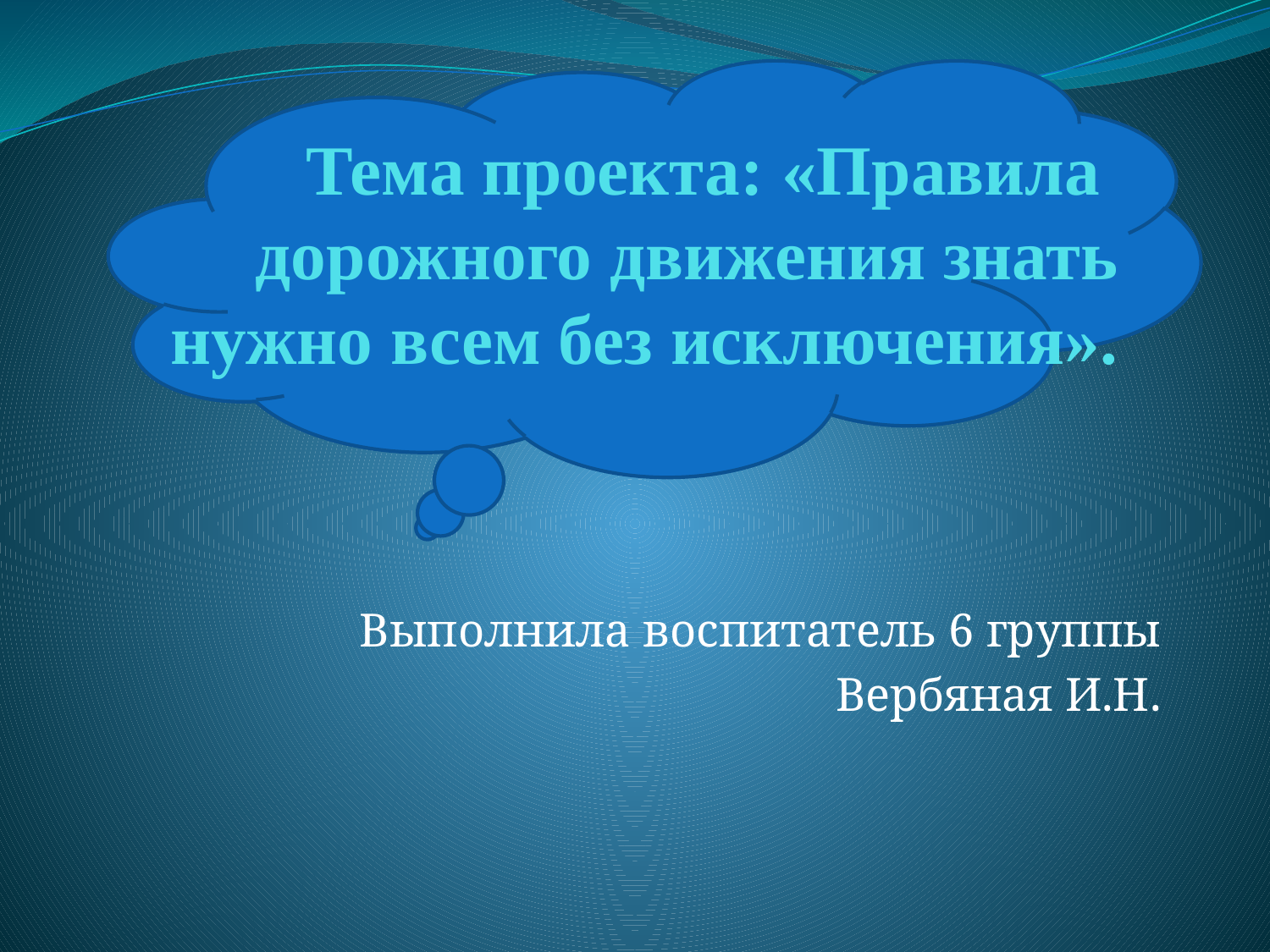

# Тема проекта: «Правила  дорожного движения знать нужно всем без исключения».
Выполнила воспитатель 6 группы
Вербяная И.Н.